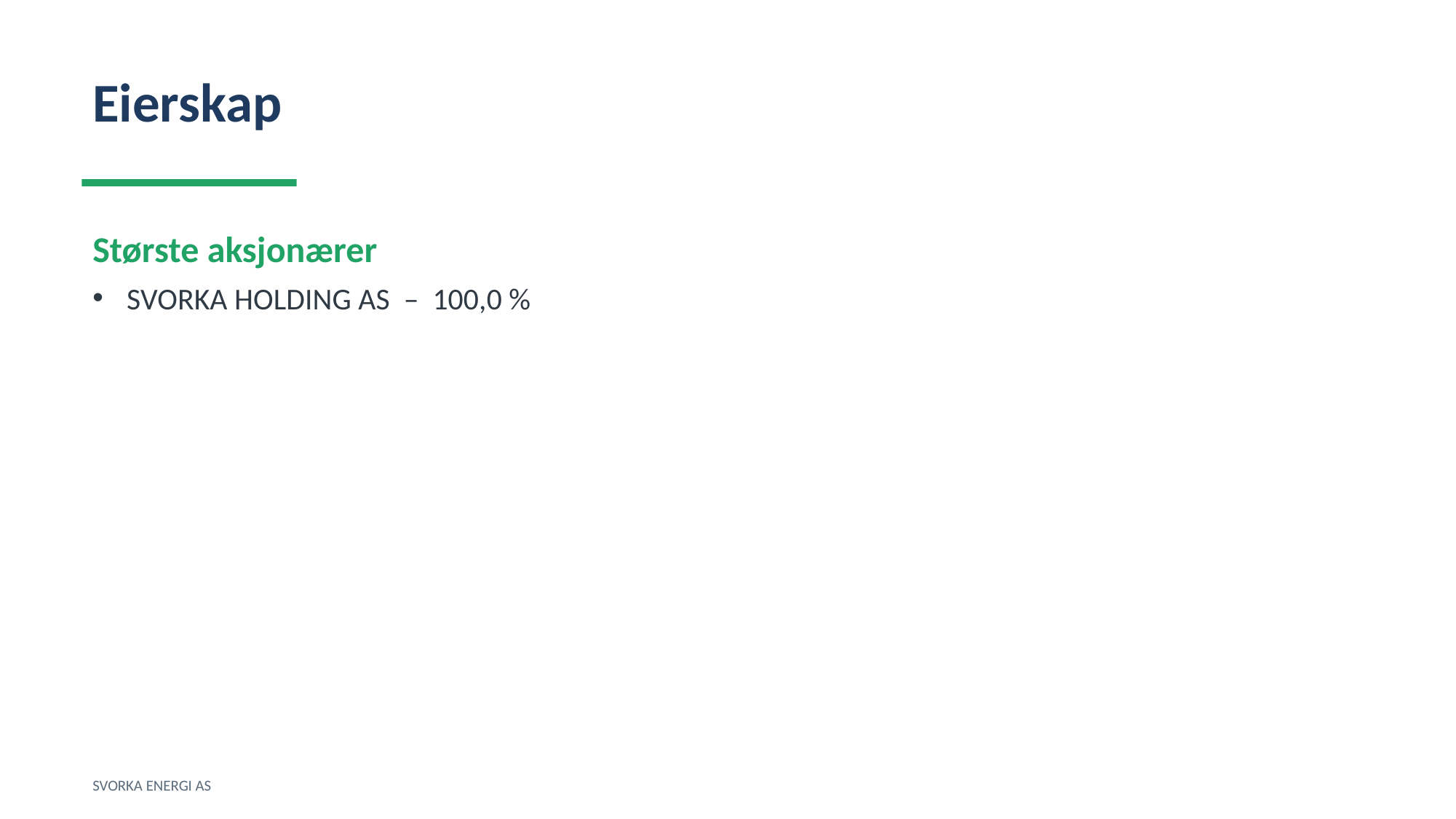

Eierskap

Største aksjonærer
SVORKA HOLDING AS  –  100,0 %
SVORKA ENERGI AS